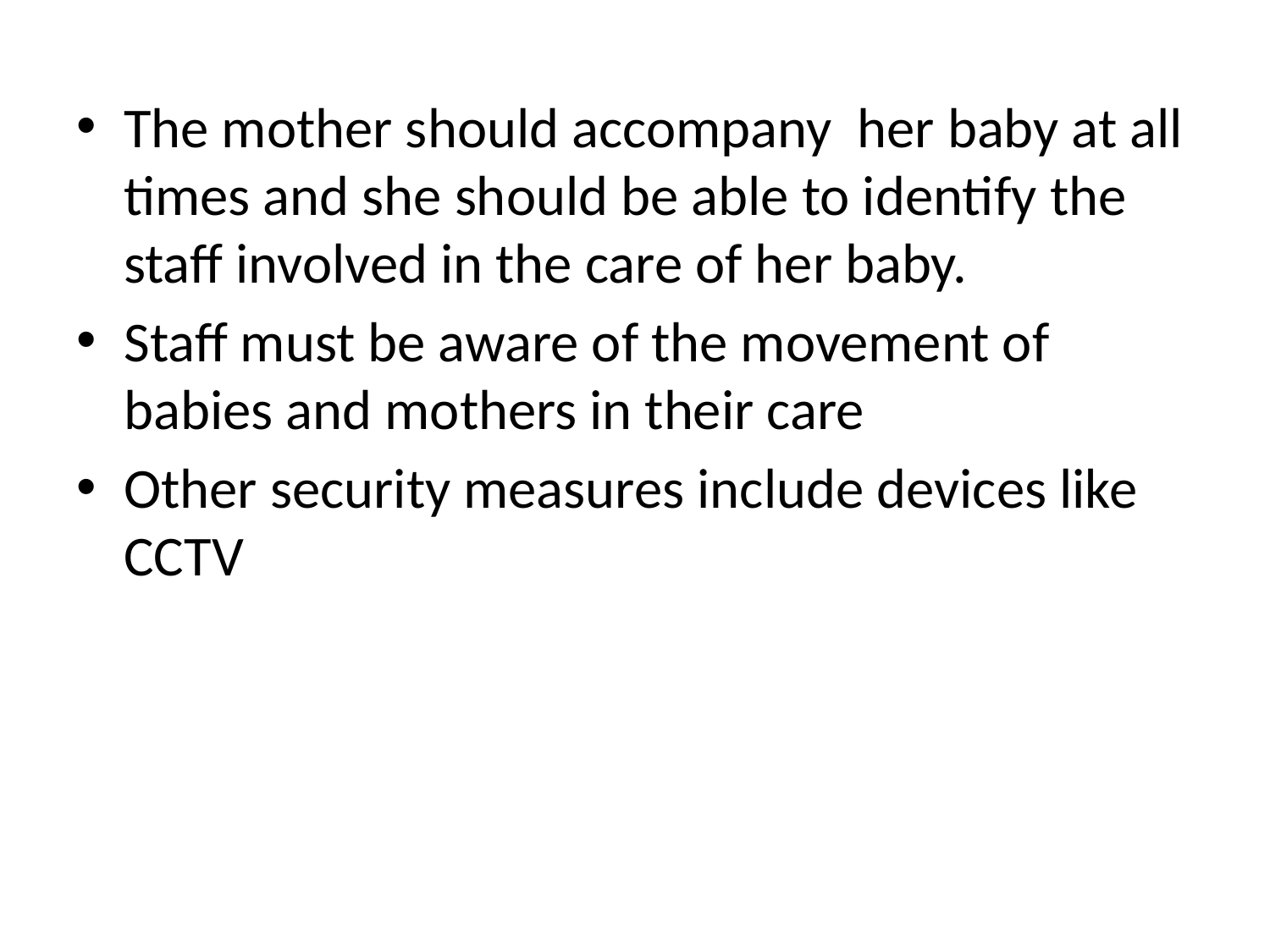

#
The mother should accompany  her baby at all times and she should be able to identify the staff involved in the care of her baby.
Staff must be aware of the movement of babies and mothers in their care
Other security measures include devices like CCTV